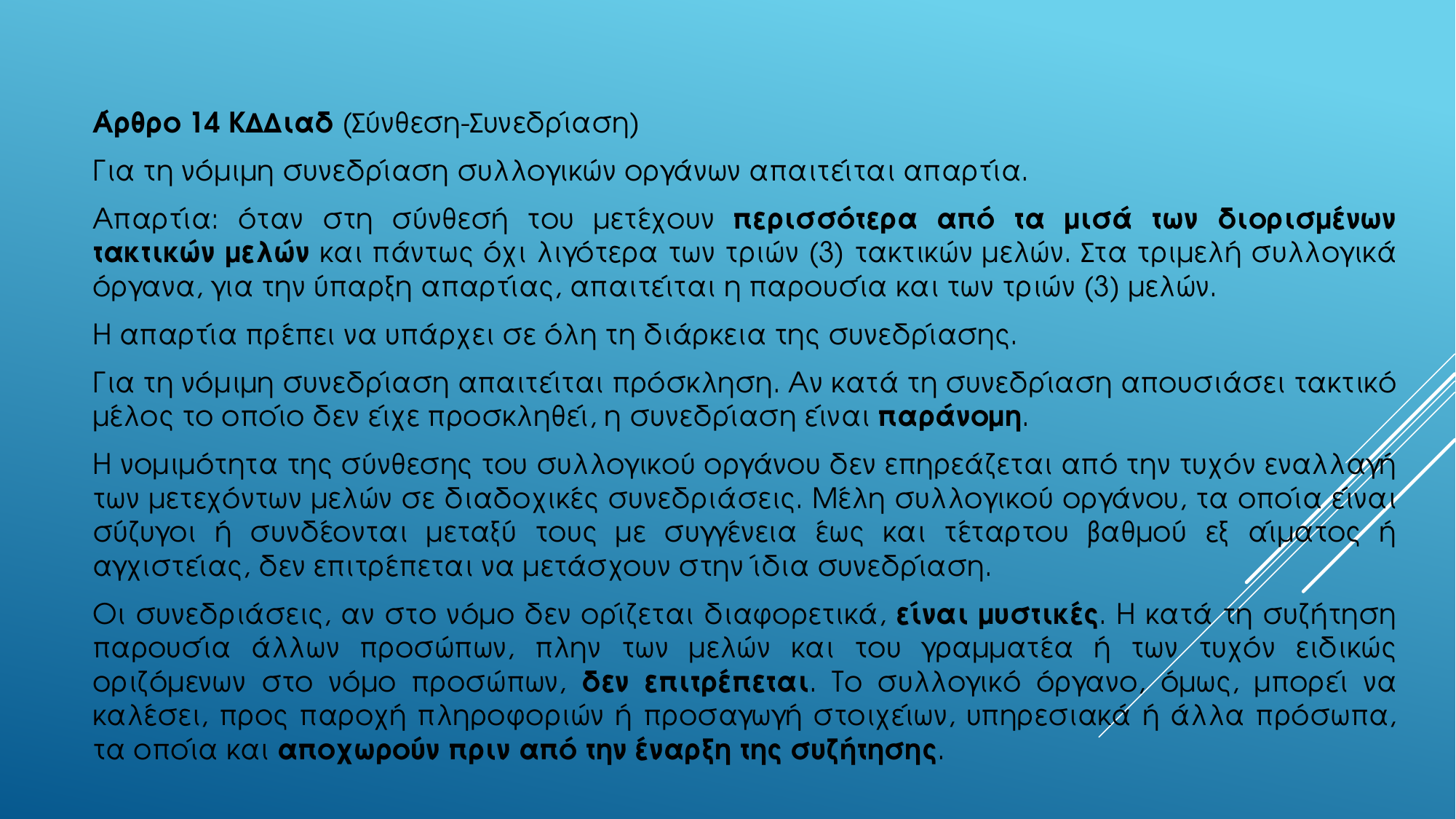

#
Άρθρο 14 ΚΔΔιαδ (Σύνθεση-Συνεδρίαση)
Για τη νόμιμη συνεδρίαση συλλογικών οργάνων απαιτείται απαρτία.
Απαρτία: όταν στη σύνθεσή του μετέχουν περισσότερα από τα μισά των διορισμένων τακτικών μελών και πάντως όχι λιγότερα των τριών (3) τακτικών μελών. Στα τριμελή συλλογικά όργανα, για την ύπαρξη απαρτίας, απαιτείται η παρουσία και των τριών (3) μελών.
Η απαρτία πρέπει να υπάρχει σε όλη τη διάρκεια της συνεδρίασης.
Για τη νόμιμη συνεδρίαση απαιτείται πρόσκληση. Αν κατά τη συνεδρίαση απουσιάσει τακτικό μέλος το οποίο δεν είχε προσκληθεί, η συνεδρίαση είναι παράνομη.
Η νομιμότητα της σύνθεσης του συλλογικού οργάνου δεν επηρεάζεται από την τυχόν εναλλαγή των μετεχόντων μελών σε διαδοχικές συνεδριάσεις. Μέλη συλλογικού οργάνου, τα οποία είναι σύζυγοι ή συνδέονται μεταξύ τους με συγγένεια έως και τέταρτου βαθμού εξ αίματος ή αγχιστείας, δεν επιτρέπεται να μετάσχουν στην ίδια συνεδρίαση.
Οι συνεδριάσεις, αν στο νόμο δεν ορίζεται διαφορετικά, είναι μυστικές. Η κατά τη συζήτηση παρουσία άλλων προσώπων, πλην των μελών και του γραμματέα ή των τυχόν ειδικώς οριζόμενων στο νόμο προσώπων, δεν επιτρέπεται. Το συλλογικό όργανο, όμως, μπορεί να καλέσει, προς παροχή πληροφοριών ή προσαγωγή στοιχείων, υπηρεσιακά ή άλλα πρόσωπα, τα οποία και αποχωρούν πριν από την έναρξη της συζήτησης.